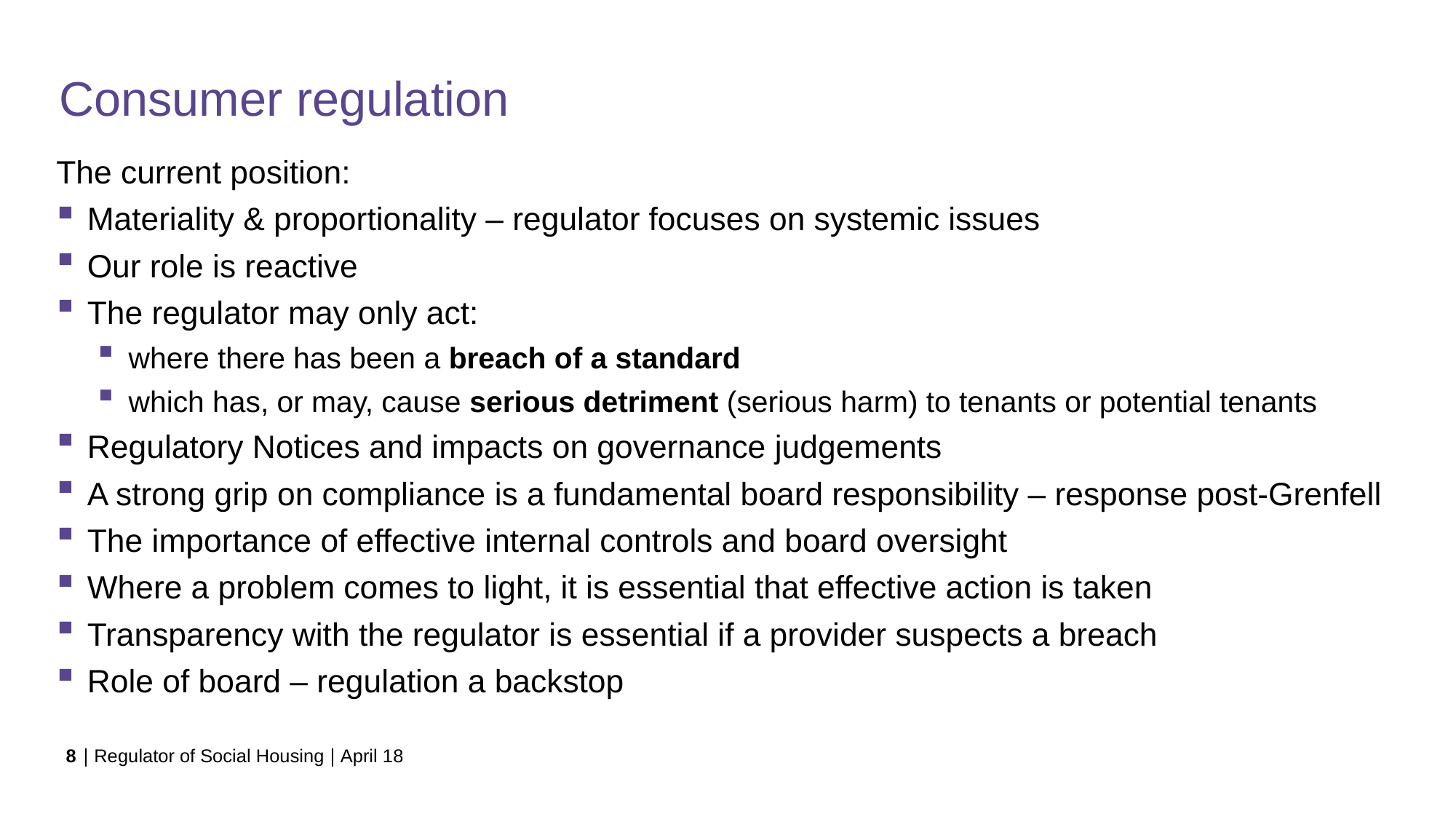

# Consumer regulation
The current position:
Materiality & proportionality – regulator focuses on systemic issues
Our role is reactive
The regulator may only act:
where there has been a breach of a standard
which has, or may, cause serious detriment (serious harm) to tenants or potential tenants
Regulatory Notices and impacts on governance judgements
A strong grip on compliance is a fundamental board responsibility – response post-Grenfell
The importance of effective internal controls and board oversight
Where a problem comes to light, it is essential that effective action is taken
Transparency with the regulator is essential if a provider suspects a breach
Role of board – regulation a backstop

April 18
Regulator of Social Housing
8